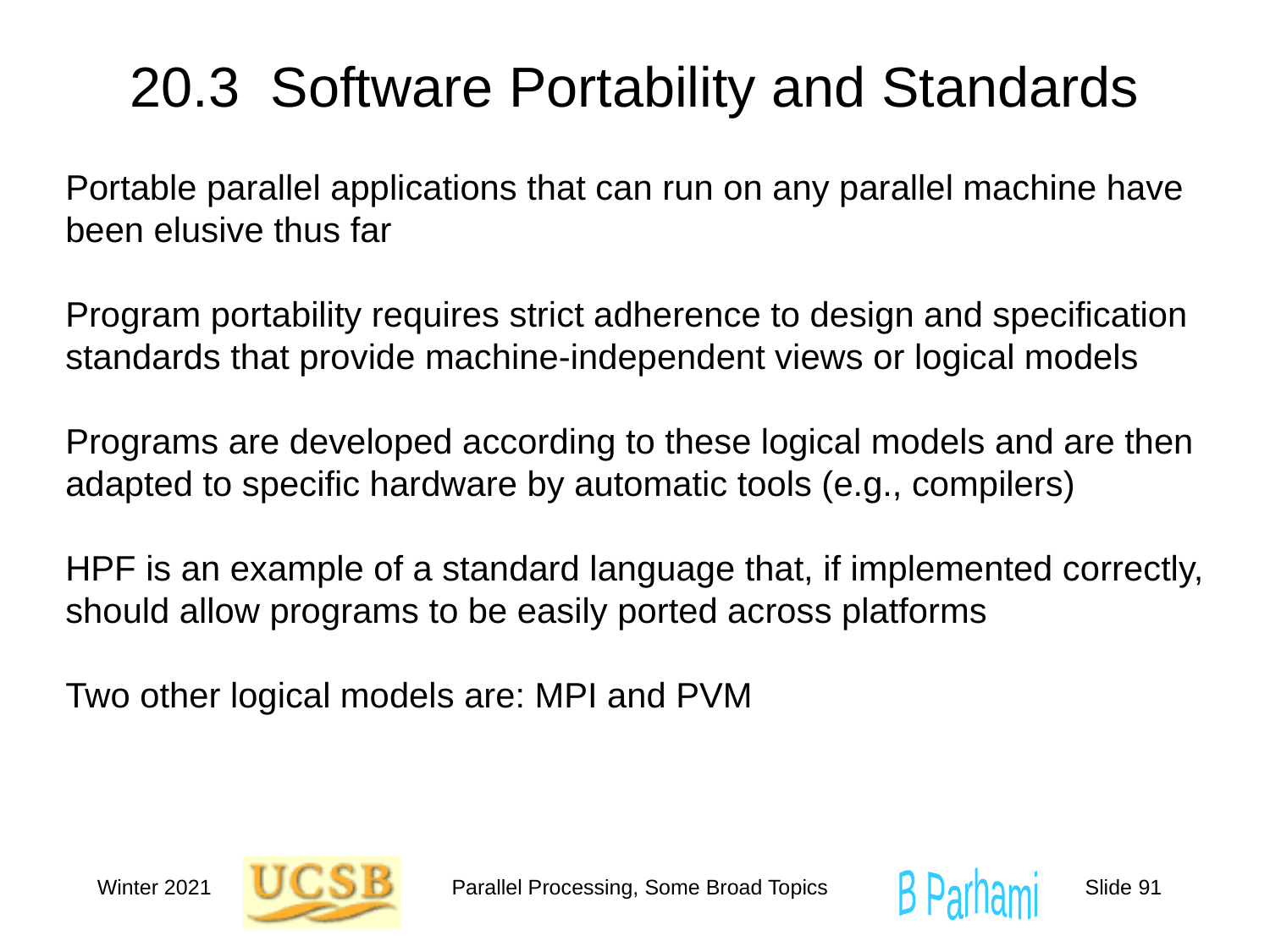

# 20.3  Software Portability and Standards
Portable parallel applications that can run on any parallel machine have been elusive thus far

Program portability requires strict adherence to design and specification standards that provide machine-independent views or logical models

Programs are developed according to these logical models and are then adapted to specific hardware by automatic tools (e.g., compilers)

HPF is an example of a standard language that, if implemented correctly, should allow programs to be easily ported across platforms

Two other logical models are: MPI and PVM

Winter 2021
Parallel Processing, Some Broad Topics
Slide 91